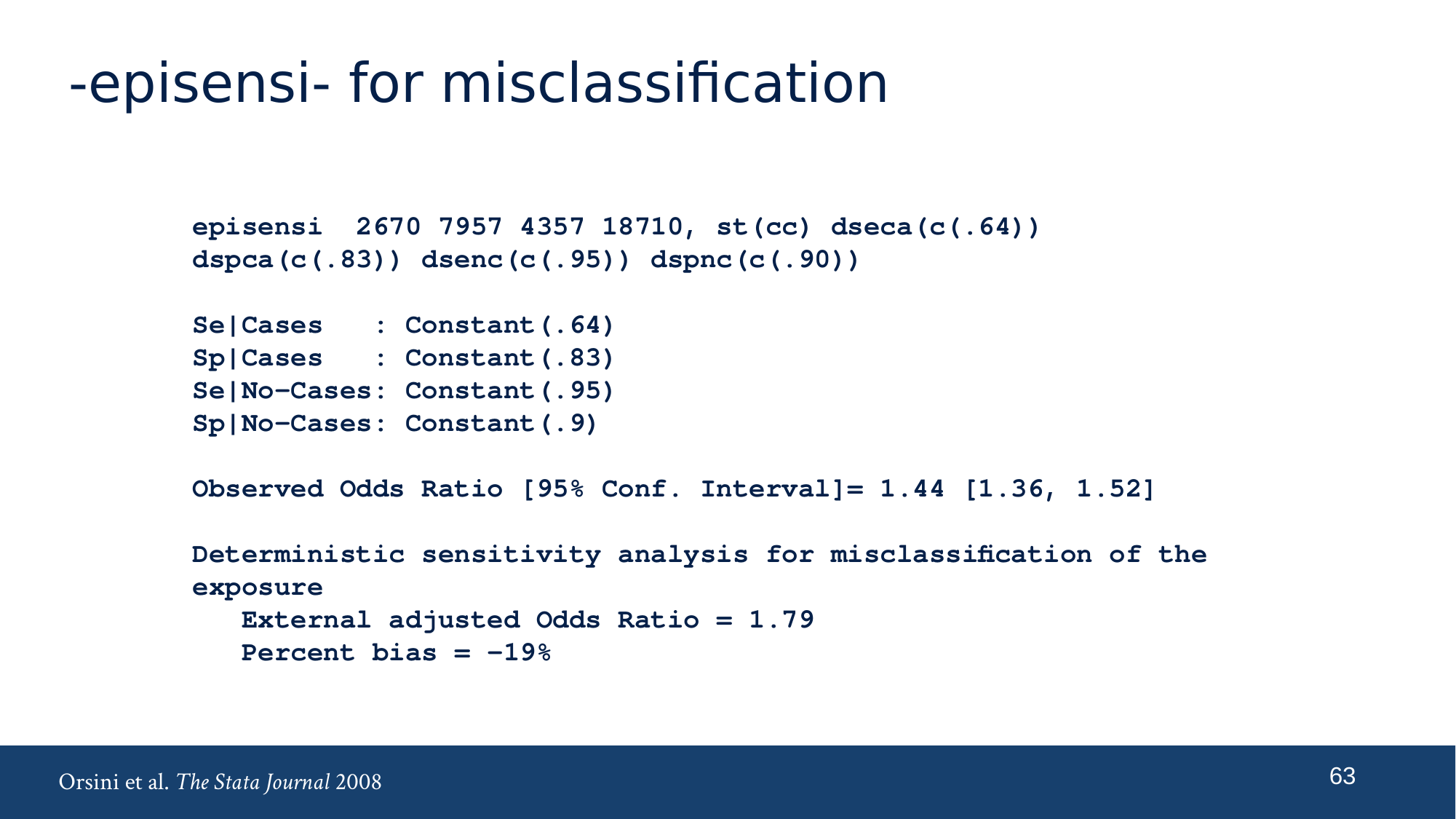

# -episensi- for misclassification
episensi  2670 7957 4357 18710, st(cc) dseca(c(.64)) dspca(c(.83)) dsenc(c(.95)) dspnc(c(.90))

Se|Cases   : Constant(.64)
Sp|Cases   : Constant(.83)
Se|No-Cases: Constant(.95)
Sp|No-Cases: Constant(.9)

Observed Odds Ratio [95% Conf. Interval]= 1.44 [1.36, 1.52]

Deterministic sensitivity analysis for misclassification of the exposure
   External adjusted Odds Ratio = 1.79
   Percent bias = -19%
Orsini et al. The Stata Journal 2008
63